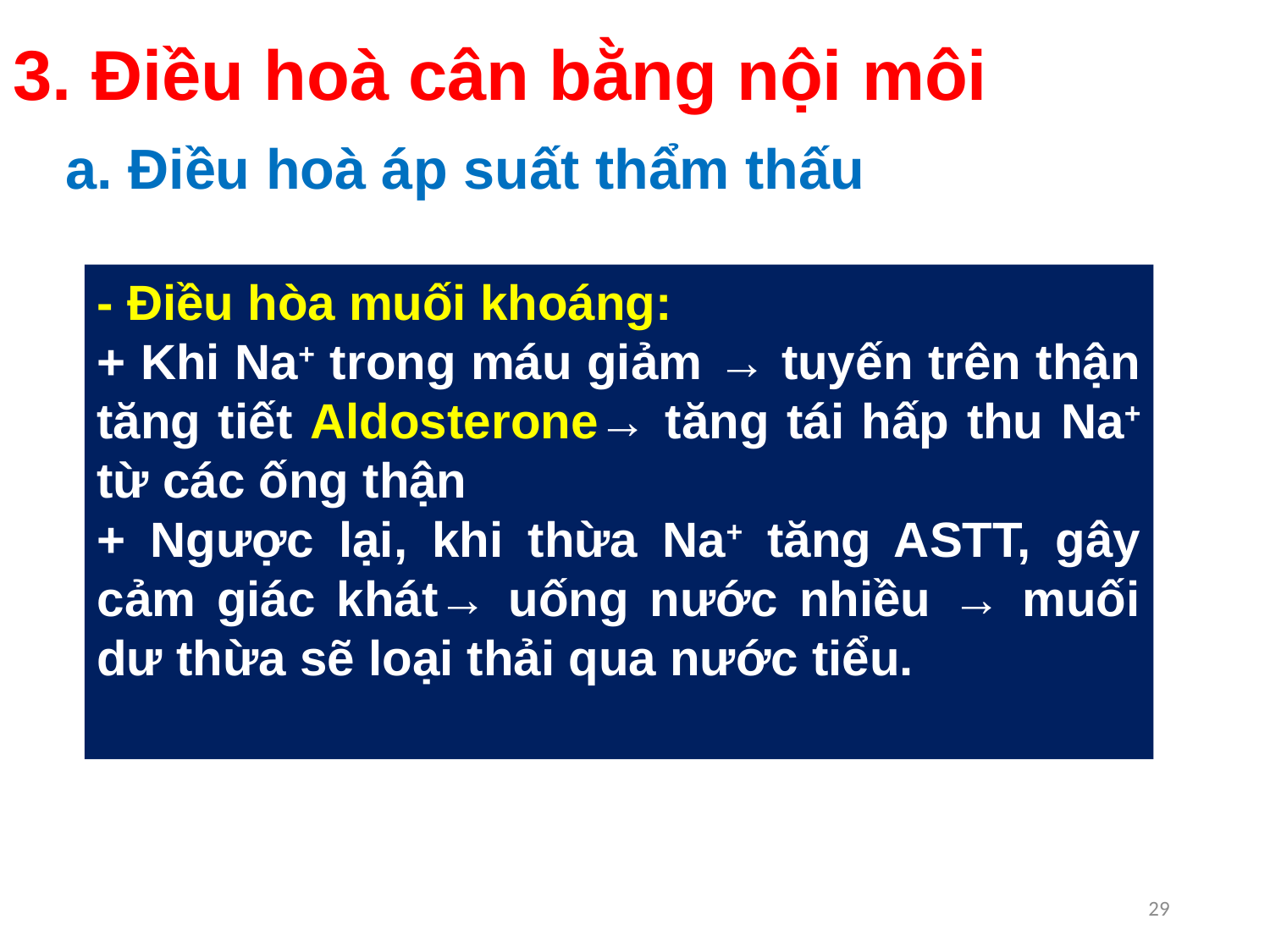

3. Điều hoà cân bằng nội môi
a. Điều hoà áp suất thẩm thấu
- Điều hòa muối khoáng:
+ Khi Na+ trong máu giảm → tuyến trên thận tăng tiết Aldosterone→ tăng tái hấp thu Na+ từ các ống thận
+ Ngược lại, khi thừa Na+ tăng ASTT, gây cảm giác khát→ uống nước nhiều → muối dư thừa sẽ loại thải qua nước tiểu.

29